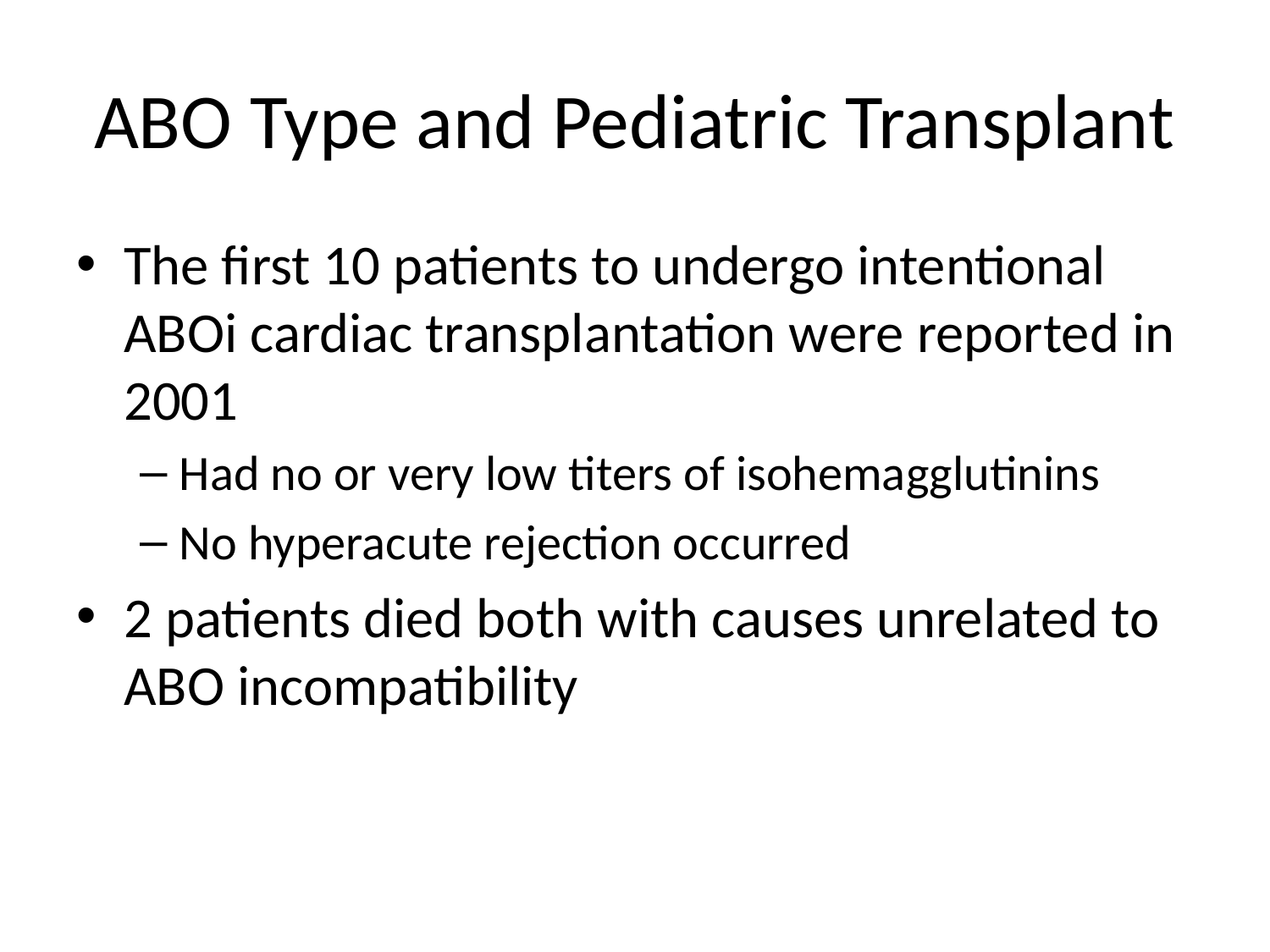

# ABO Type and Pediatric Transplant
The first 10 patients to undergo intentional ABOi cardiac transplantation were reported in 2001
Had no or very low titers of isohemagglutinins
No hyperacute rejection occurred
2 patients died both with causes unrelated to ABO incompatibility